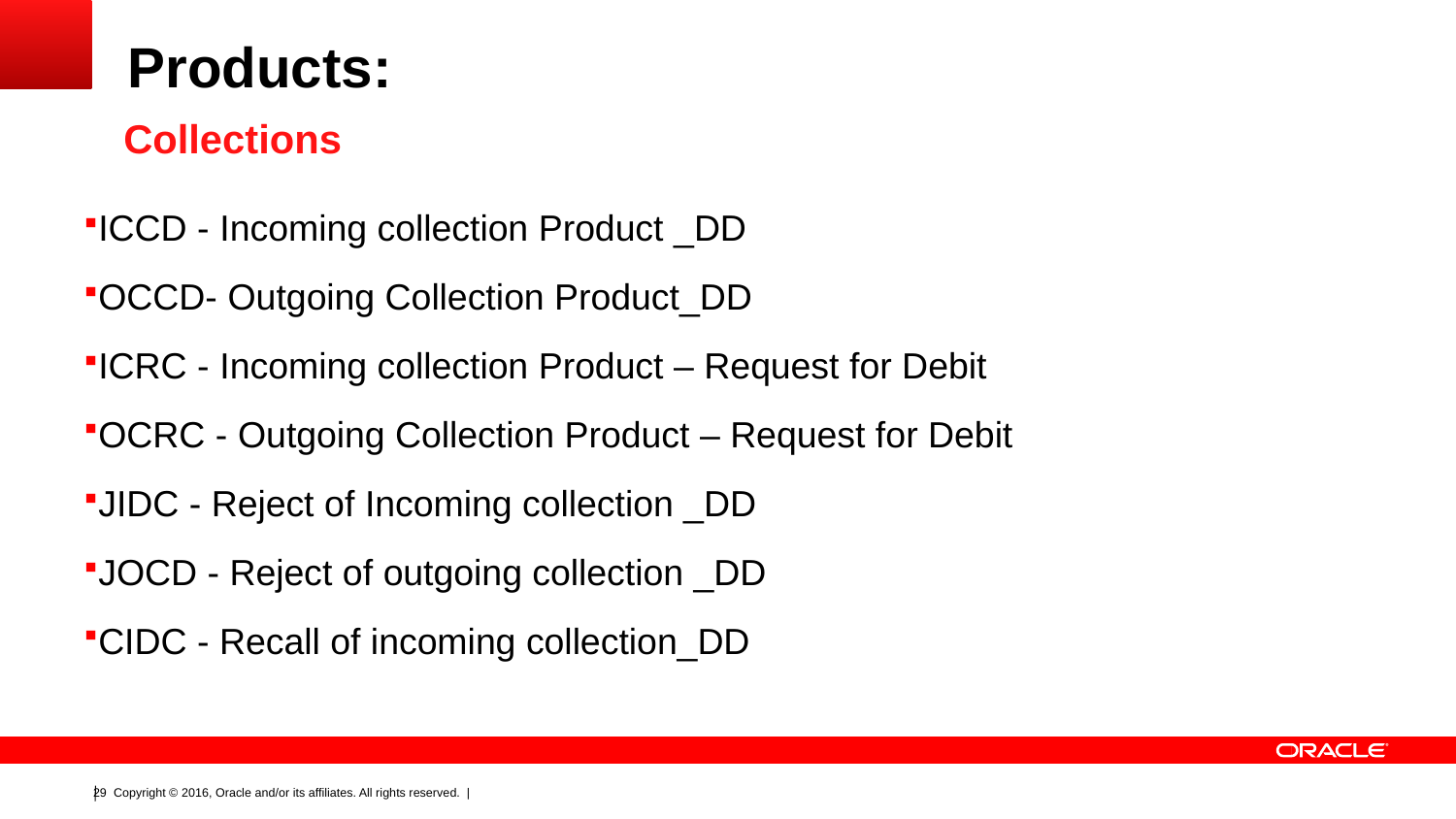

# Products:
Collections
ICCD - Incoming collection Product _DD
OCCD- Outgoing Collection Product_DD
ICRC - Incoming collection Product – Request for Debit
OCRC - Outgoing Collection Product – Request for Debit
JIDC - Reject of Incoming collection _DD
JOCD - Reject of outgoing collection _DD
CIDC - Recall of incoming collection_DD